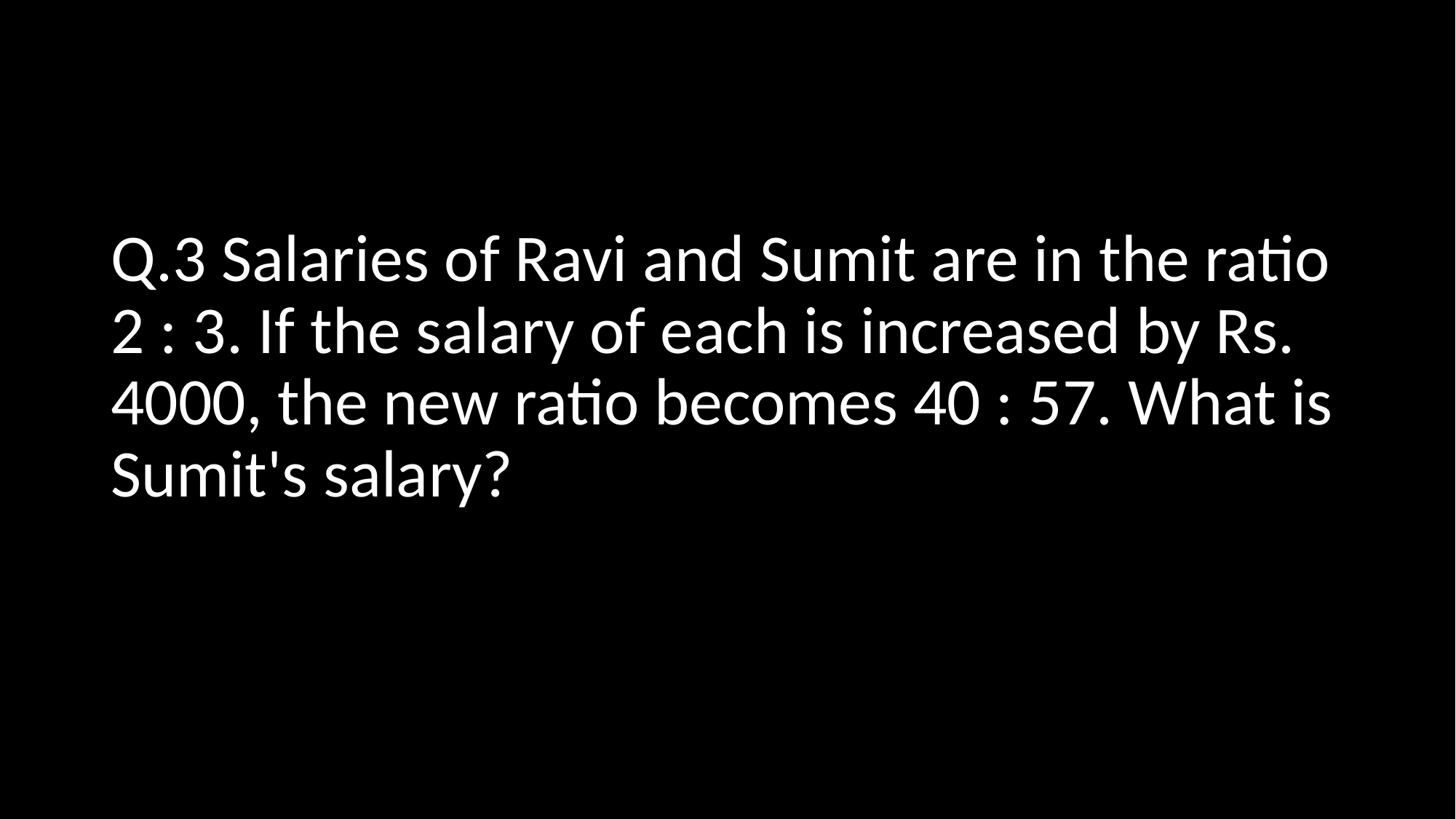

# Q.3 Salaries of Ravi and Sumit are in the ratio 2 : 3. If the salary of each is increased by Rs. 4000, the new ratio becomes 40 : 57. What is Sumit's salary?